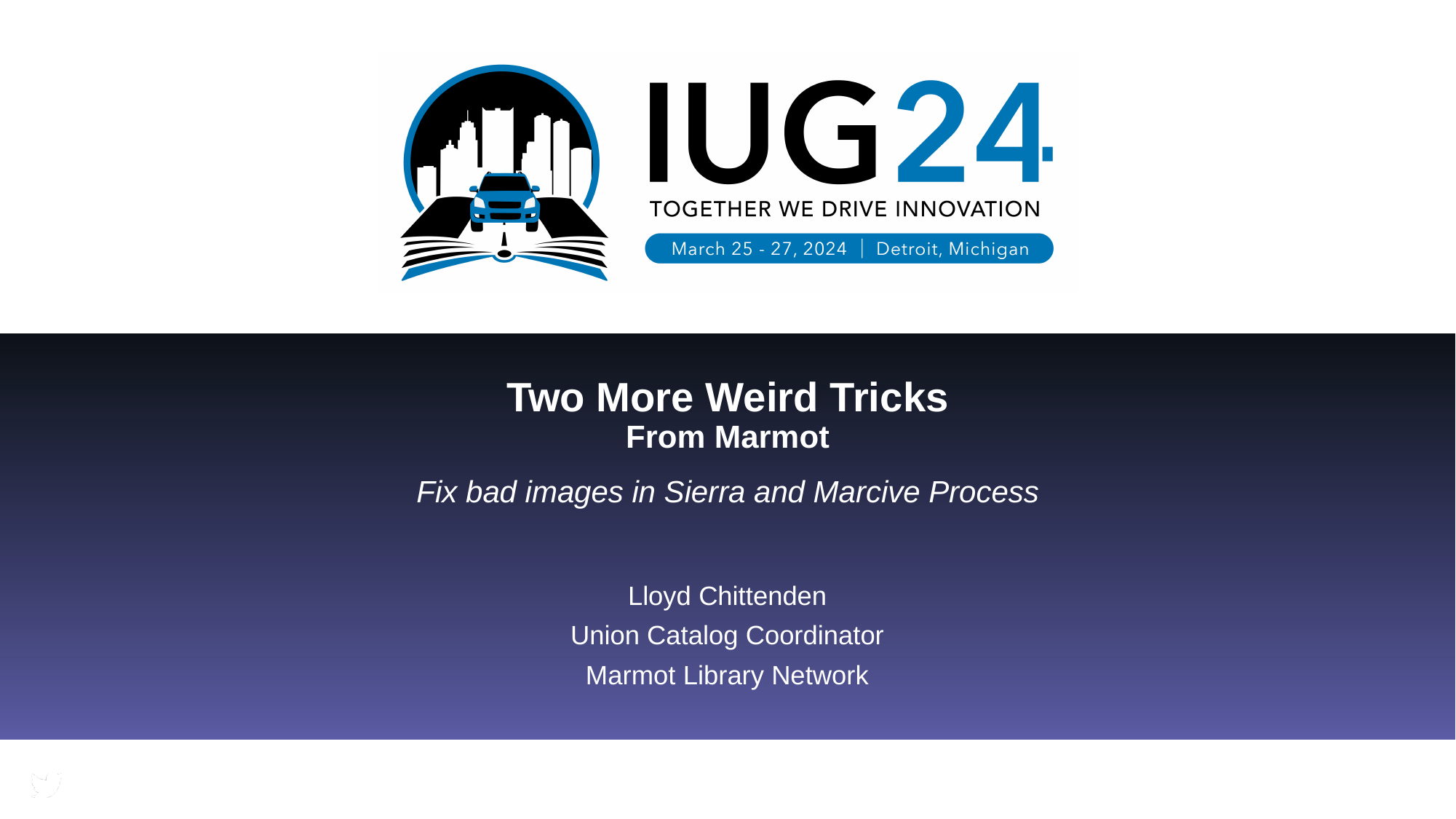

# Two More Weird Tricks From Marmot
Fix bad images in Sierra and Marcive Process
Lloyd Chittenden
Union Catalog Coordinator
Marmot Library Network